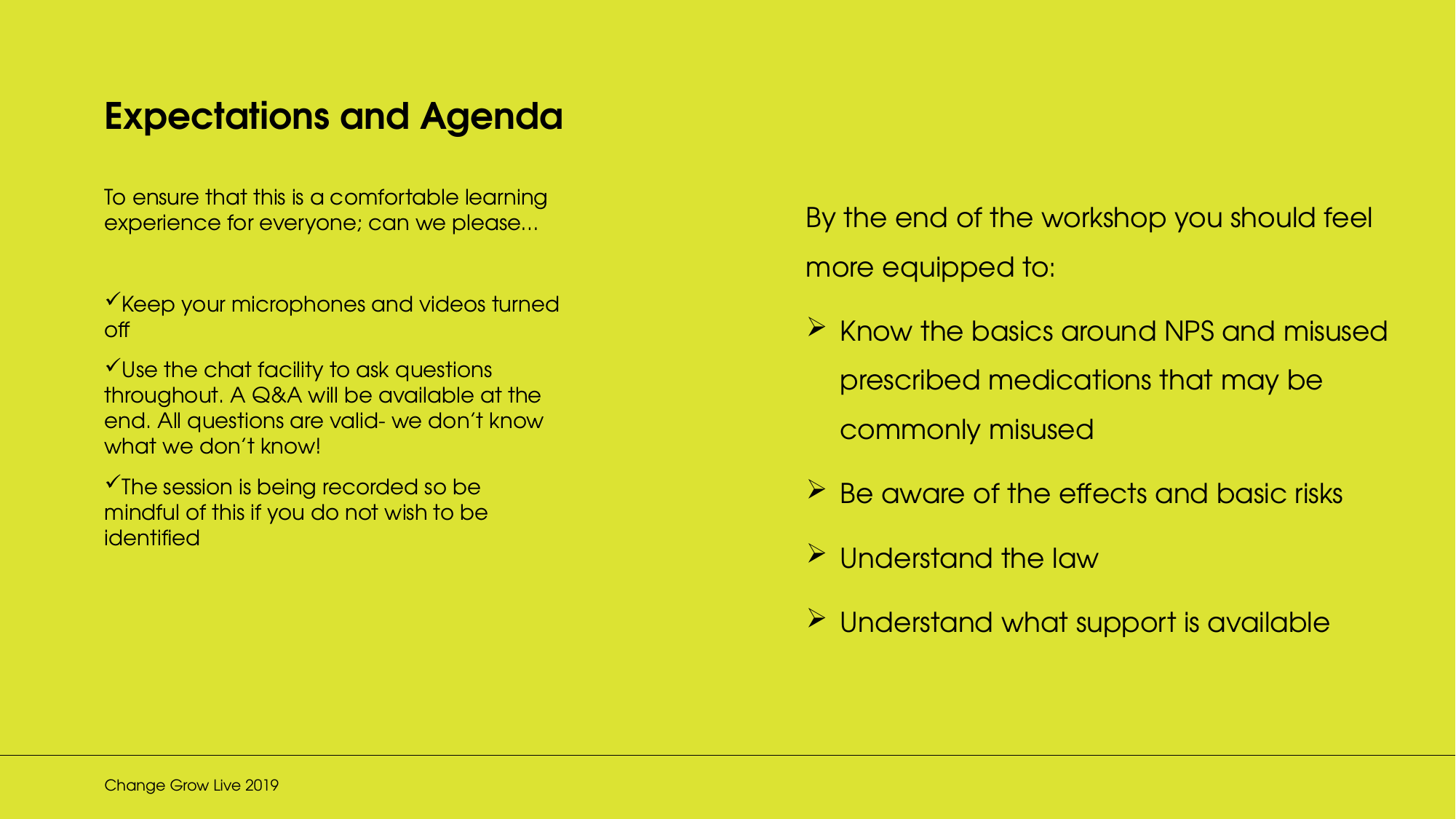

Expectations and Agenda
To ensure that this is a comfortable learning experience for everyone; can we please…

Keep your microphones and videos turned off
Use the chat facility to ask questions throughout. A Q&A will be available at the end. All questions are valid- we don’t know what we don’t know!
The session is being recorded so be mindful of this if you do not wish to be identified

By the end of the workshop you should feel more equipped to:
Know the basics around NPS and misused prescribed medications that may be commonly misused
Be aware of the effects and basic risks
Understand the law
Understand what support is available